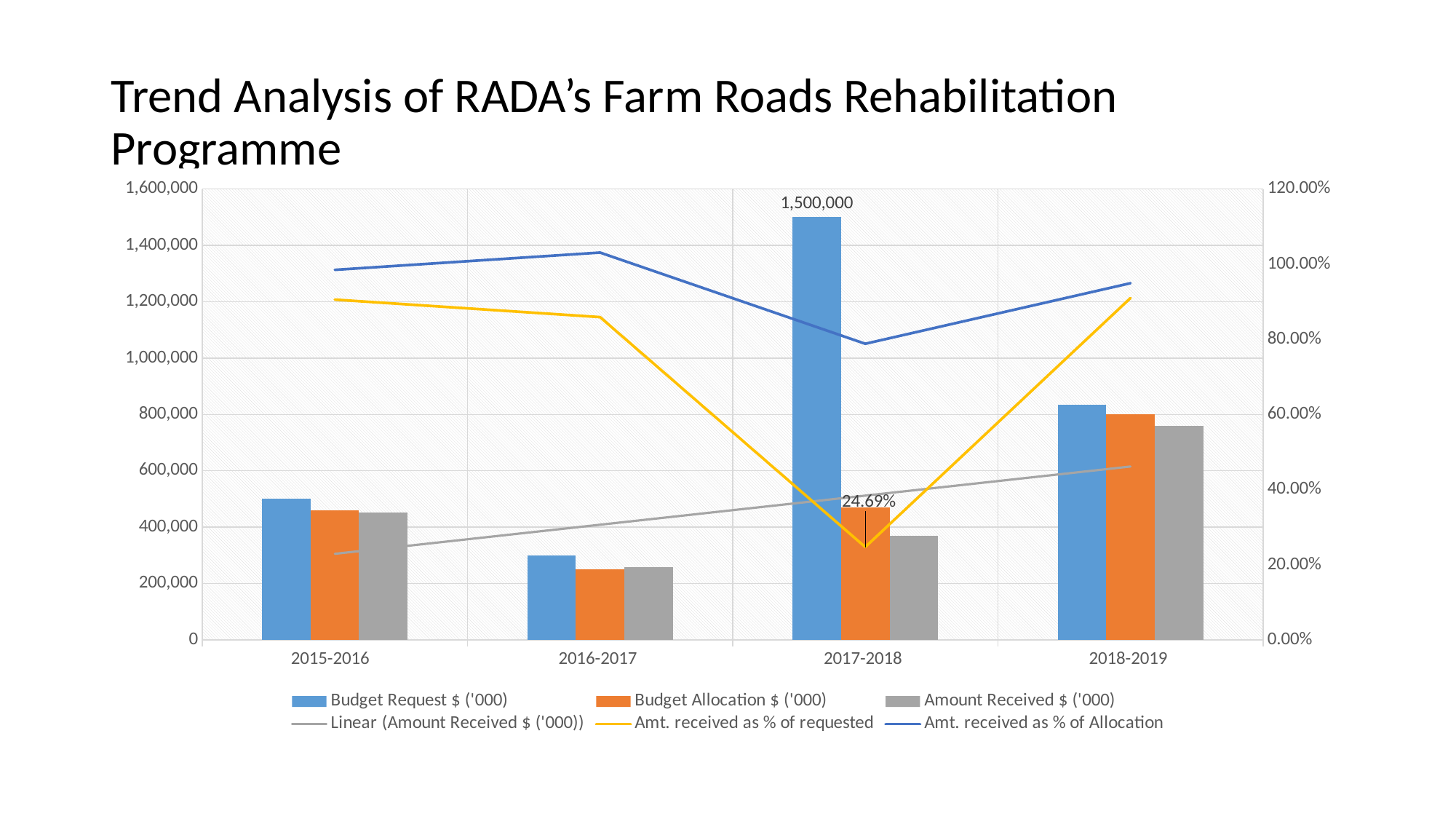

# Trend Analysis of RADA’s Farm Roads Rehabilitation Programme

### Chart

| Category | Budget Request $ ('000) | Budget Allocation $ ('000) | Amount Received $ ('000) | Amt. received as % of requested | Amt. received as % of Allocation |
|---|---|---|---|---|---|
| 2015-2016   | 500000.0 | 459747.0 | 452747.0 | 0.905494 | 0.9847742345246407 |
| 2016-2017  | 300000.0 | 250000.0 | 257684.0 | 0.8589466666666666 | 1.030736 |
| 2017-2018  | 1500000.0 | 470000.0 | 370367.0 | 0.24691133333333334 | 0.7880148936170213 |
| 2018-2019  | 834720.0 | 800000.0 | 759417.0 | 0.9097865152386428 | 0.94927125 |